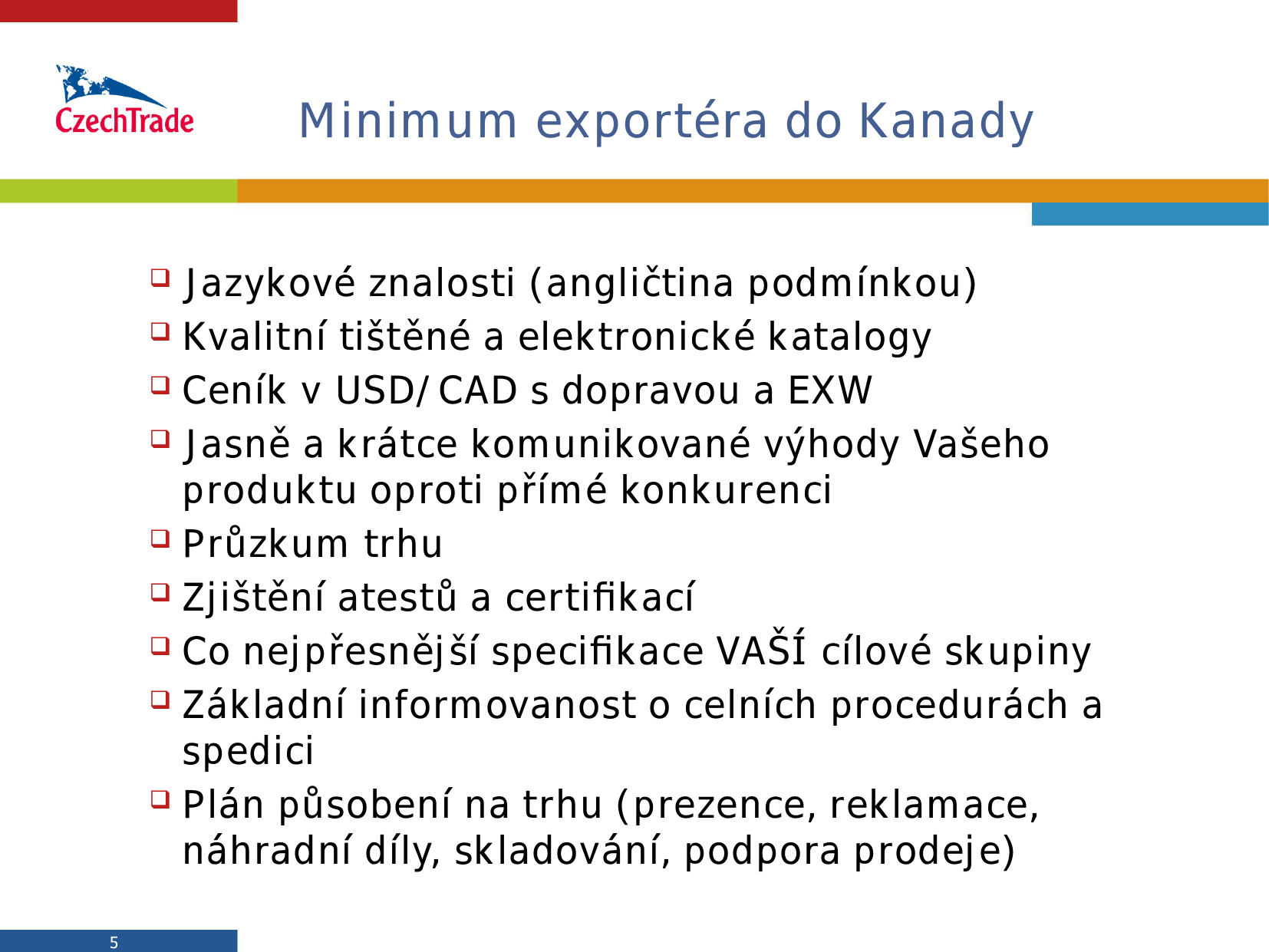

# Minimum exportéra do Kanady
Jazykové znalosti (angličtina podmínkou)
Kvalitní tištěné a elektronické katalogy
Ceník v USD/CAD s dopravou a EXW
Jasně a krátce komunikované výhody Vašeho produktu oproti přímé konkurenci
Průzkum trhu
Zjištění atestů a certifikací
Co nejpřesnější specifikace VAŠÍ cílové skupiny
Základní informovanost o celních procedurách a spedici
Plán působení na trhu (prezence, reklamace, náhradní díly, skladování, podpora prodeje)
5